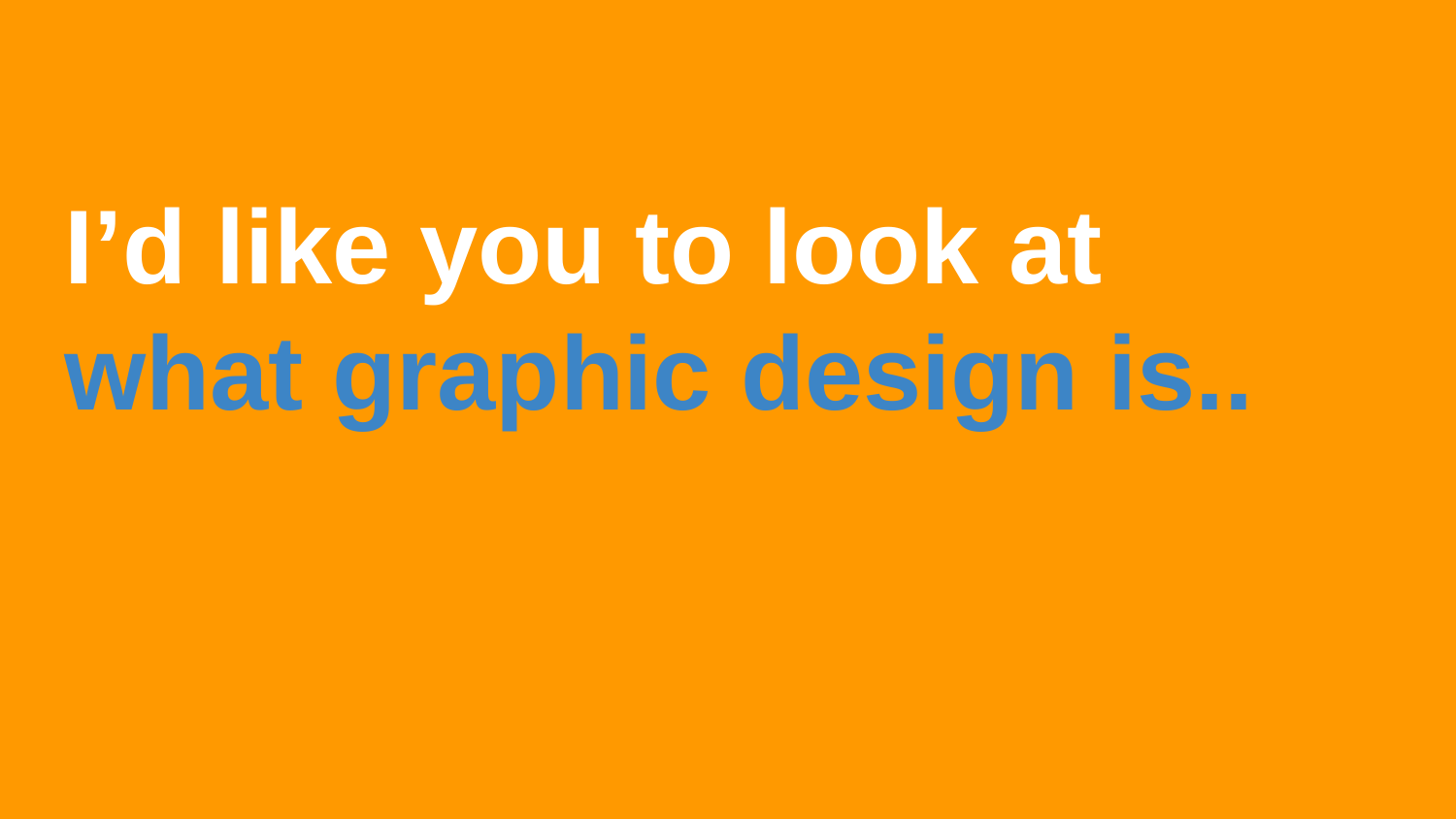

# I’d like you to look at
what graphic design is..